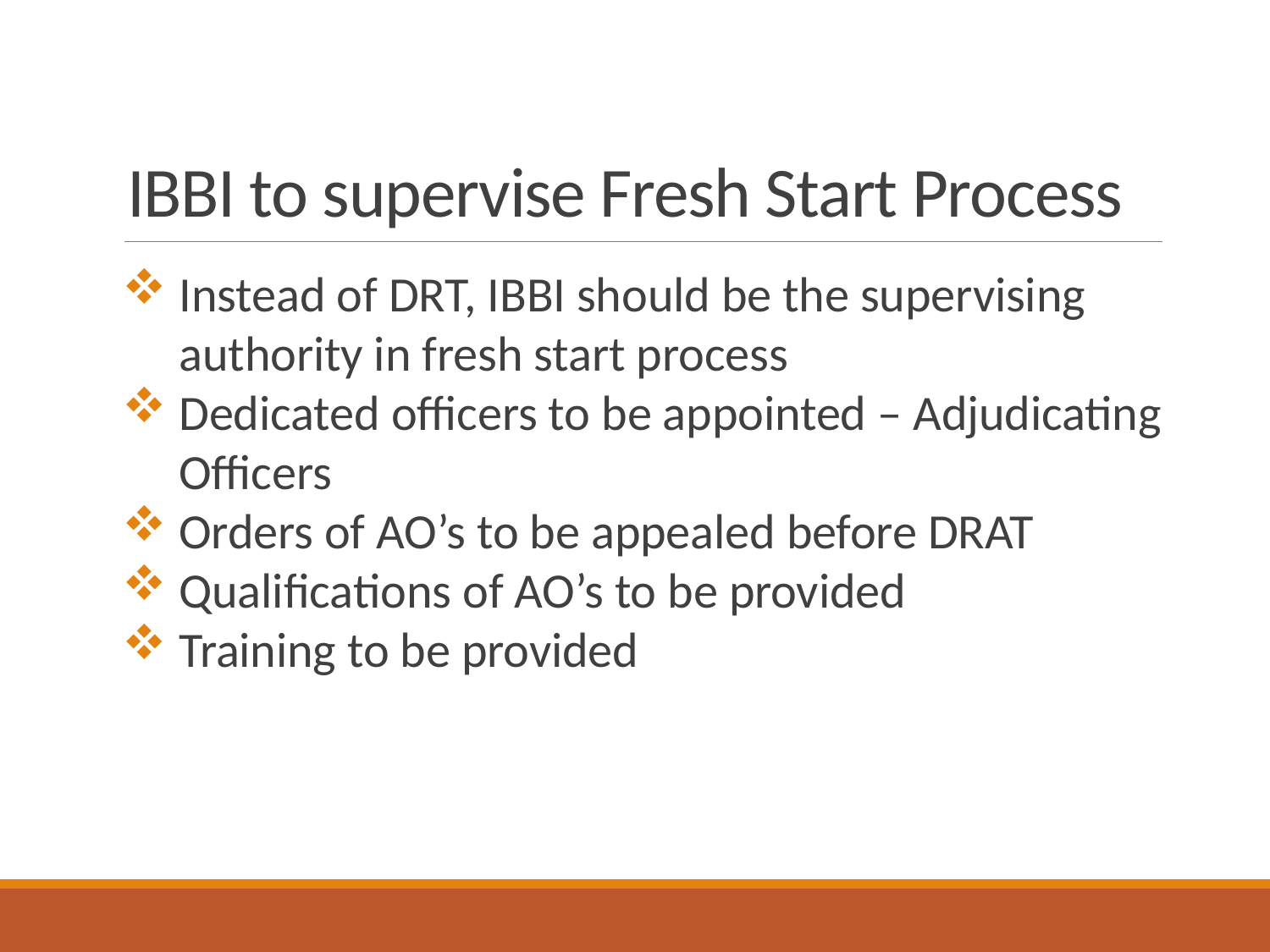

# IBBI to supervise Fresh Start Process
Instead of DRT, IBBI should be the supervising authority in fresh start process
Dedicated officers to be appointed – Adjudicating Officers
Orders of AO’s to be appealed before DRAT
Qualifications of AO’s to be provided
Training to be provided